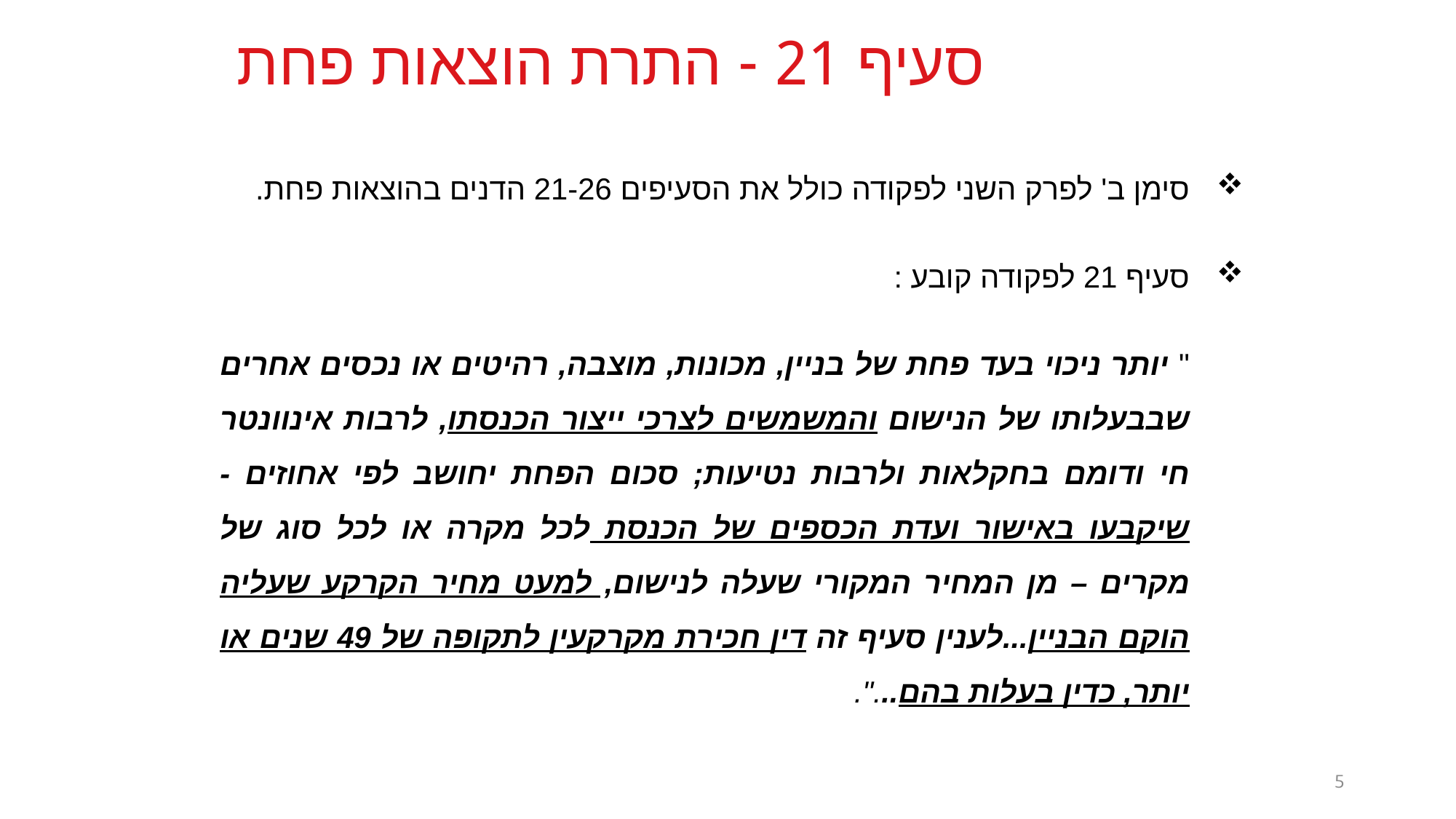

# סעיף 21 - התרת הוצאות פחת
סימן ב' לפרק השני לפקודה כולל את הסעיפים 21-26 הדנים בהוצאות פחת.
סעיף 21 לפקודה קובע :
" יותר ניכוי בעד פחת של בניין, מכונות, מוצבה, רהיטים או נכסים אחרים שבבעלותו של הנישום והמשמשים לצרכי ייצור הכנסתו, לרבות אינוונטר חי ודומם בחקלאות ולרבות נטיעות; סכום הפחת יחושב לפי אחוזים - שיקבעו באישור ועדת הכספים של הכנסת לכל מקרה או לכל סוג של מקרים – מן המחיר המקורי שעלה לנישום, למעט מחיר הקרקע שעליה הוקם הבניין...לענין סעיף זה דין חכירת מקרקעין לתקופה של 49 שנים או יותר, כדין בעלות בהם...".

5